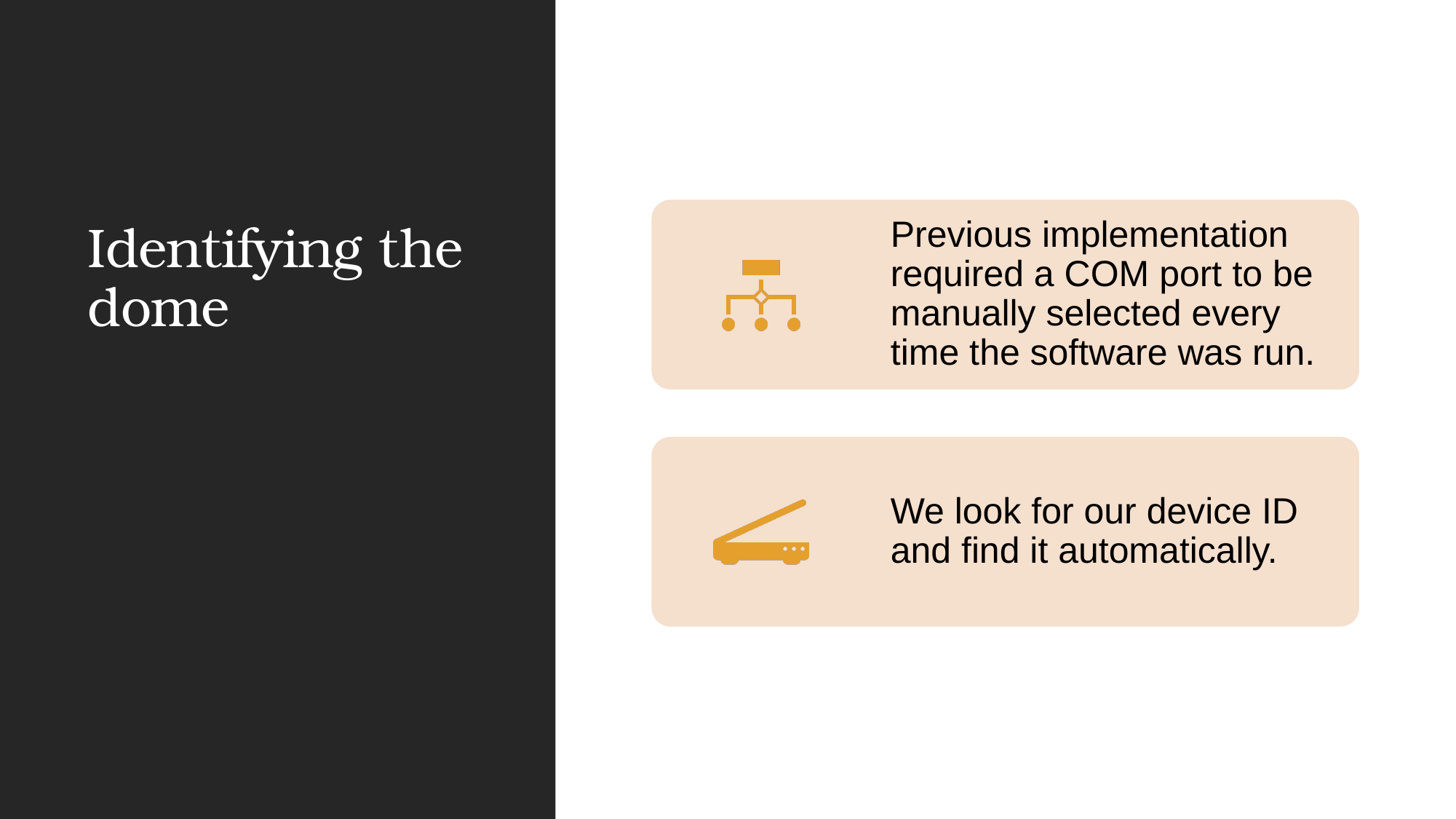

# Identifying the dome
Previous implementation required a COM port to be manually selected every time the software was run.
We look for our device ID and find it automatically.